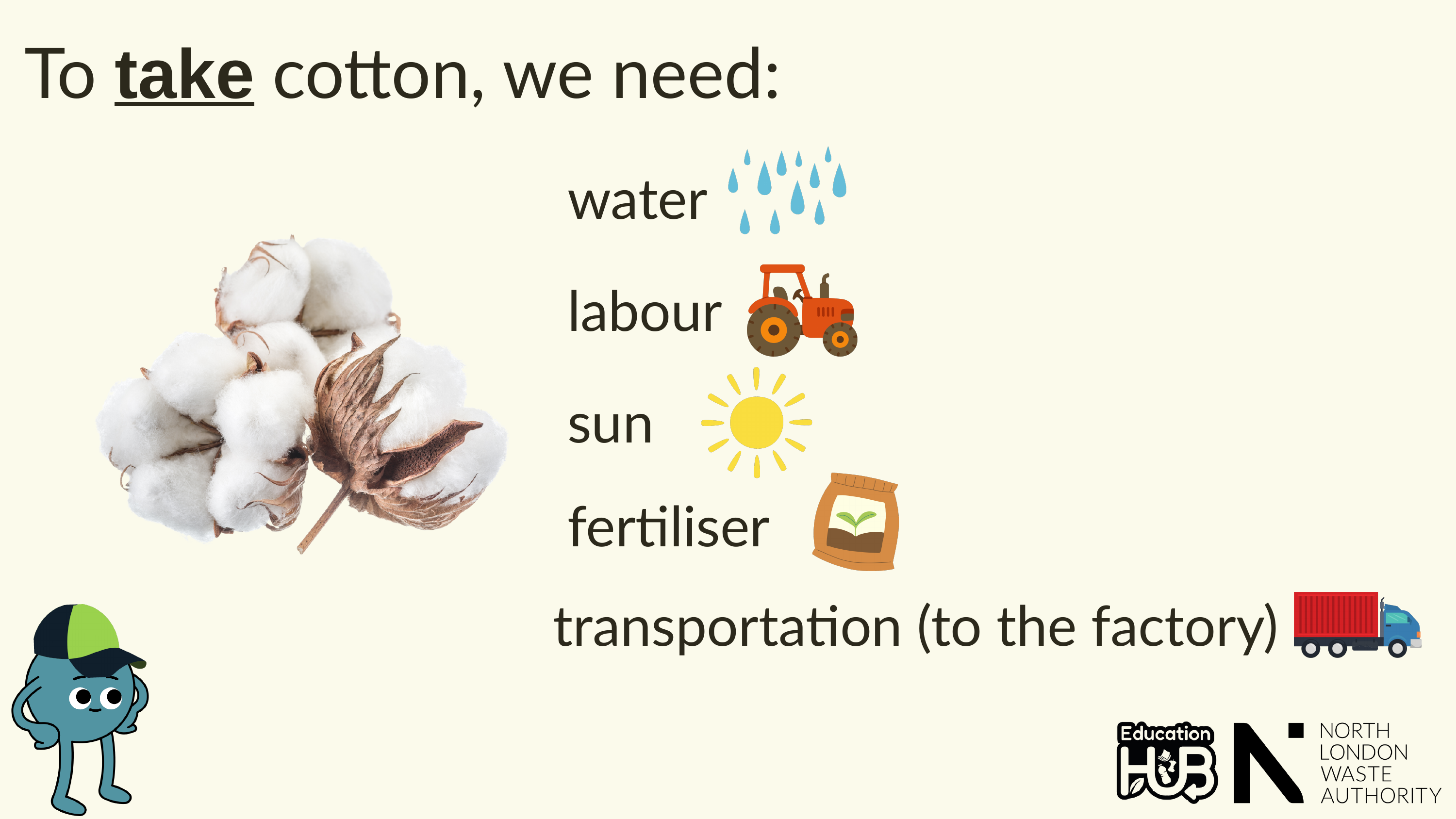

To take cotton, we need:

 water

 labour

 sun

 fertiliser
transportation (to the factory)